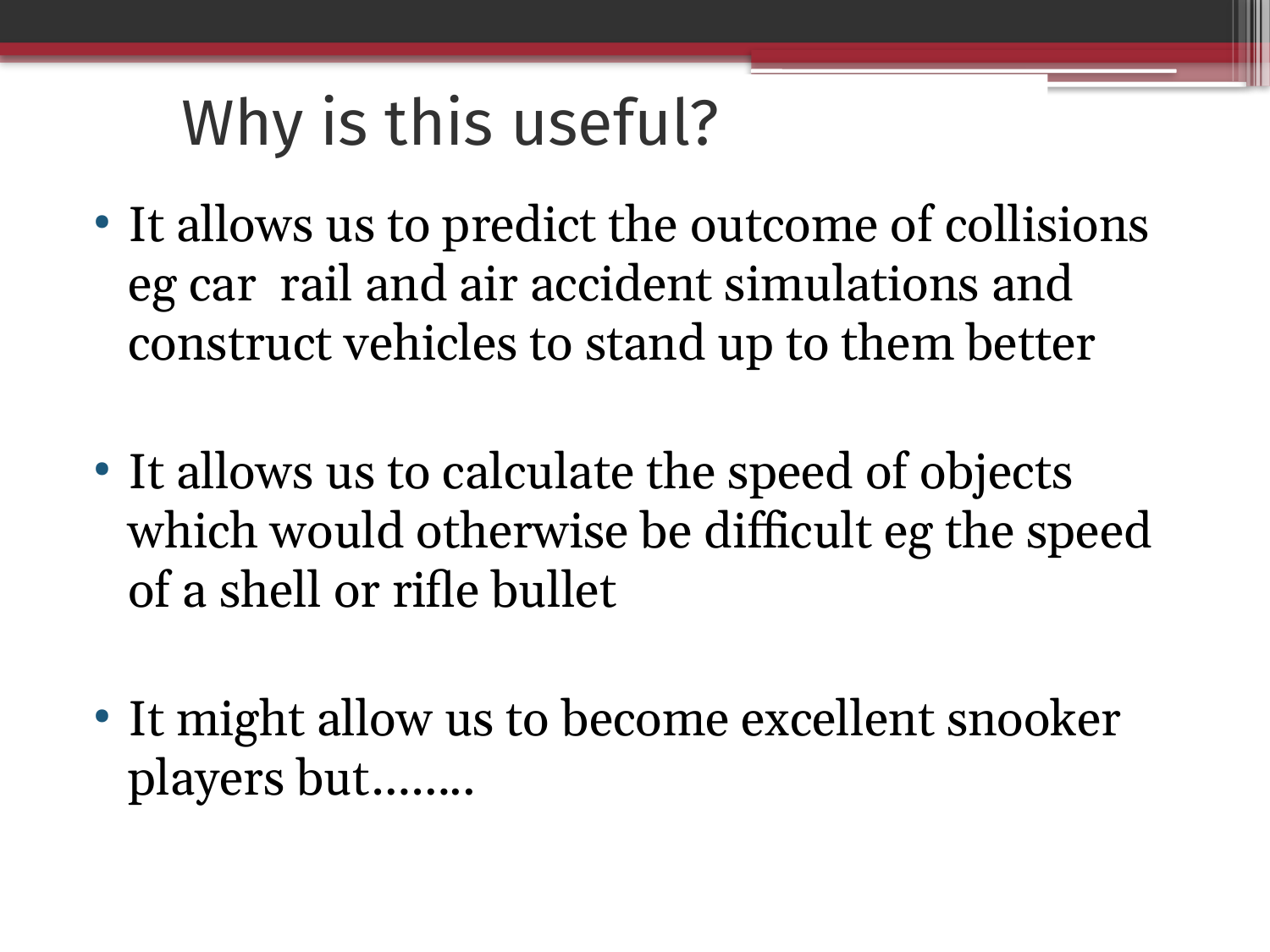

# Why is this useful?
It allows us to predict the outcome of collisions  eg car  rail and air accident simulations and construct vehicles to stand up to them better

It allows us to calculate the speed of objects which would otherwise be difficult eg the speed of a shell or rifle bullet

It might allow us to become excellent snooker players but……..